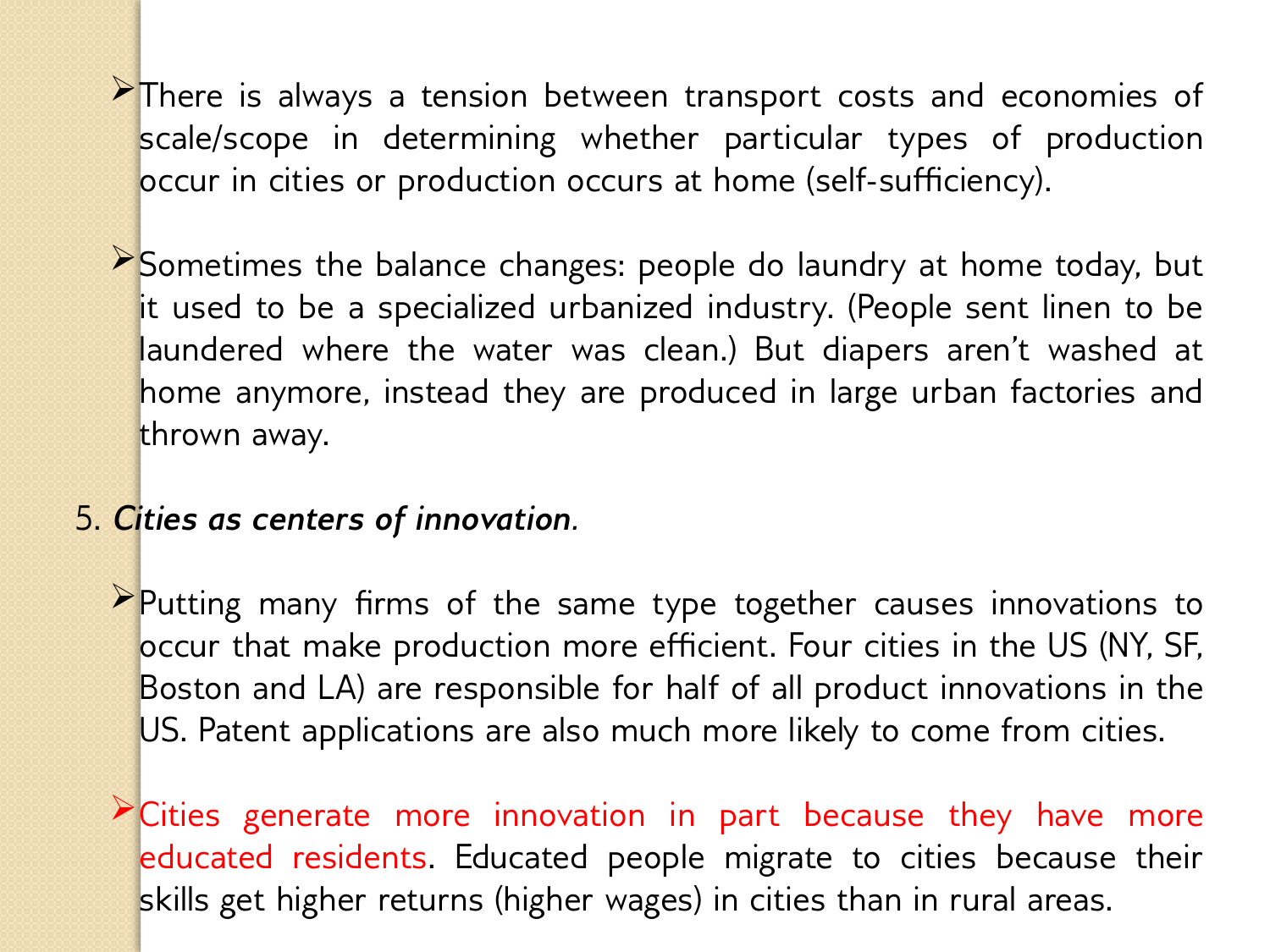

There is always a tension between transport costs and economies of scale/scope in determining whether particular types of production occur in cities or production occurs at home (self-sufficiency).

Sometimes the balance changes: people do laundry at home today, but it used to be a specialized urbanized industry. (People sent linen to be laundered where the water was clean.) But diapers aren’t washed at home anymore, instead they are produced in large urban factories and thrown away.

5. Cities as centers of innovation.

Putting many firms of the same type together causes innovations to occur that make production more efficient. Four cities in the US (NY, SF, Boston and LA) are responsible for half of all product innovations in the US. Patent applications are also much more likely to come from cities.

Cities generate more innovation in part because they have more educated residents. Educated people migrate to cities because their skills get higher returns (higher wages) in cities than in rural areas.